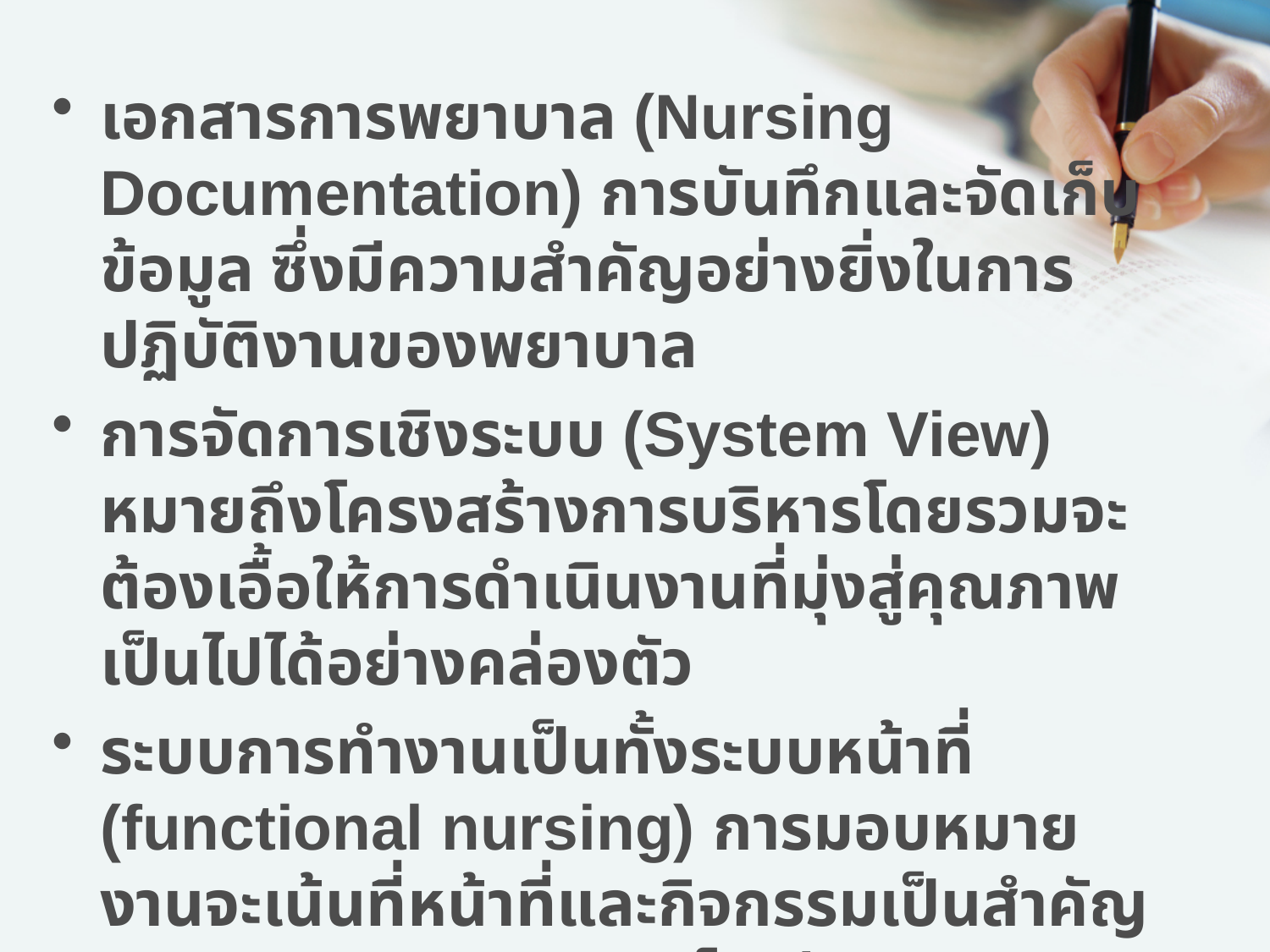

เอกสารการพยาบาล (Nursing Documentation) การบันทึกและจัดเก็บข้อมูล ซึ่งมีความสำคัญอย่างยิ่งในการปฏิบัติงานของพยาบาล
การจัดการเชิงระบบ (System View) หมายถึงโครงสร้างการบริหารโดยรวมจะต้องเอื้อให้การดำเนินงานที่มุ่งสู่คุณภาพเป็นไปได้อย่างคล่องตัว
ระบบการทำงานเป็นทั้งระบบหน้าที่ (functional nursing) การมอบหมายงานจะเน้นที่หน้าที่และกิจกรรมเป็นสำคัญและ ระบบการพยาบาลเป็นทีม (team nursing)